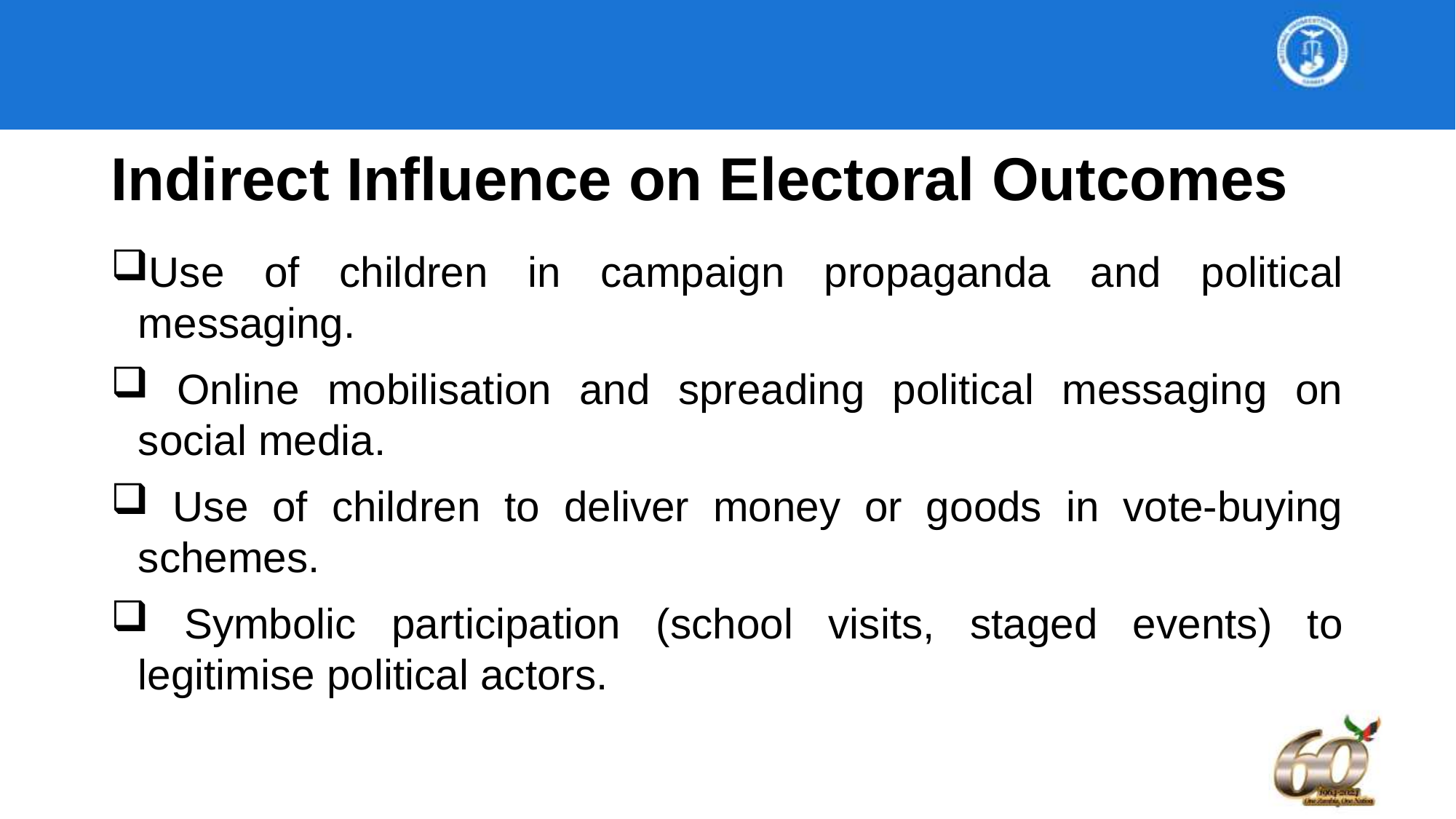

# Indirect Influence on Electoral Outcomes
Use of children in campaign propaganda and political messaging.
 Online mobilisation and spreading political messaging on social media.
 Use of children to deliver money or goods in vote‑buying schemes.
 Symbolic participation (school visits, staged events) to legitimise political actors.